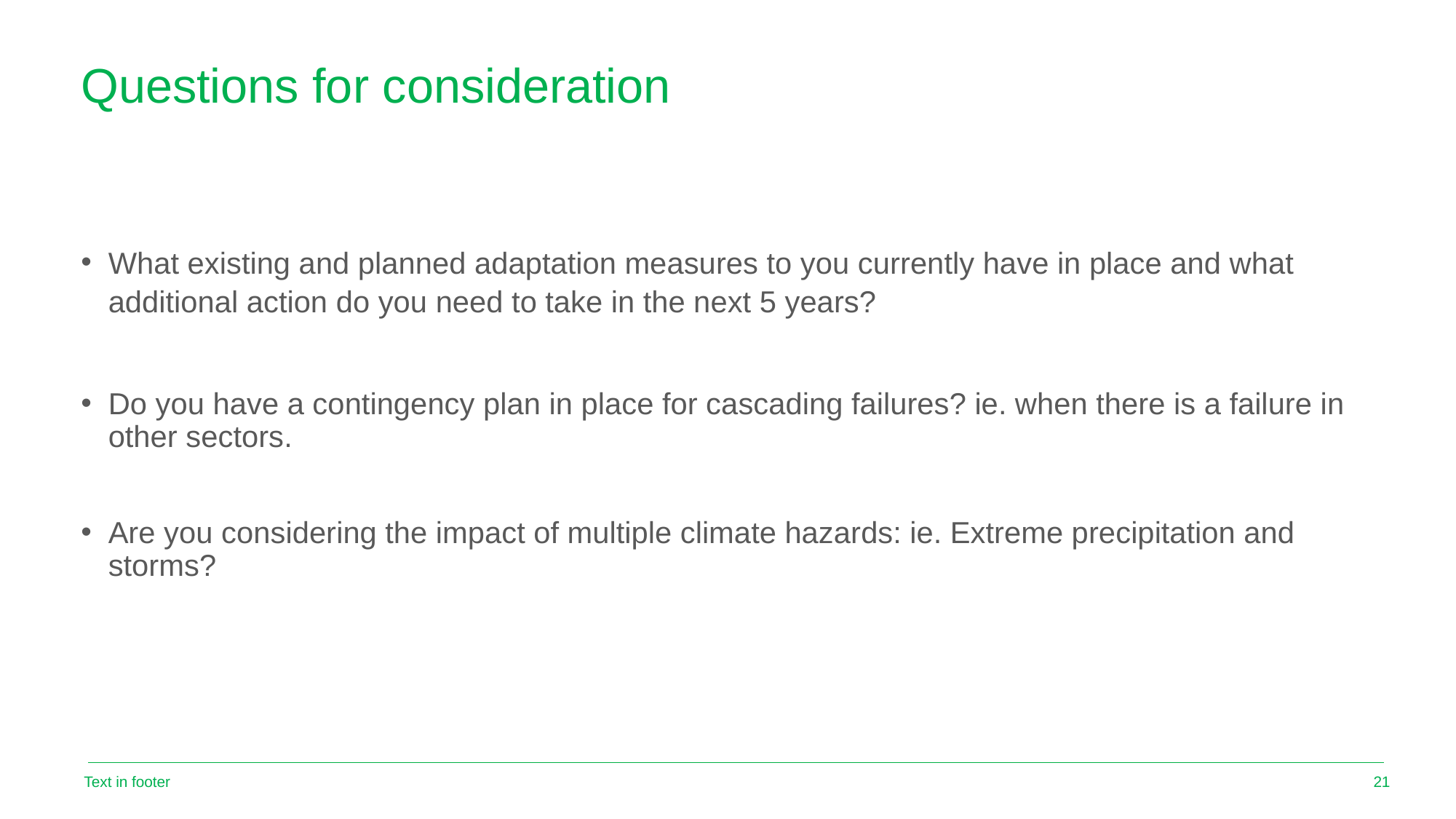

# Questions for consideration

What existing and planned adaptation measures to you currently have in place and what additional action do you need to take in the next 5 years?

Do you have a contingency plan in place for cascading failures? ie. when there is a failure in other sectors.

Are you considering the impact of multiple climate hazards: ie. Extreme precipitation and storms?

Text in footer
21